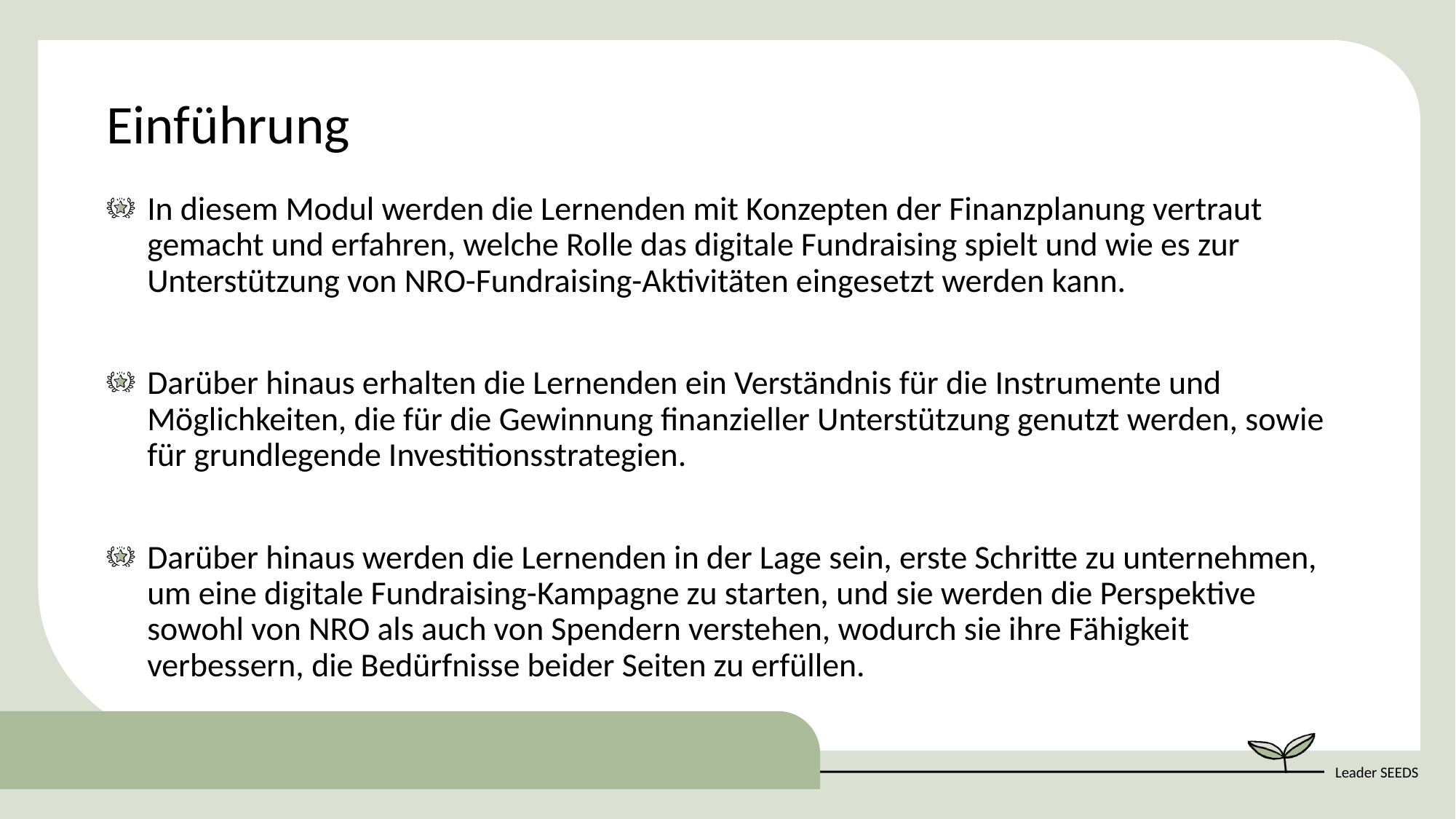

Einführung
In diesem Modul werden die Lernenden mit Konzepten der Finanzplanung vertraut gemacht und erfahren, welche Rolle das digitale Fundraising spielt und wie es zur Unterstützung von NRO-Fundraising-Aktivitäten eingesetzt werden kann.

Darüber hinaus erhalten die Lernenden ein Verständnis für die Instrumente und Möglichkeiten, die für die Gewinnung finanzieller Unterstützung genutzt werden, sowie für grundlegende Investitionsstrategien.

Darüber hinaus werden die Lernenden in der Lage sein, erste Schritte zu unternehmen, um eine digitale Fundraising-Kampagne zu starten, und sie werden die Perspektive sowohl von NRO als auch von Spendern verstehen, wodurch sie ihre Fähigkeit verbessern, die Bedürfnisse beider Seiten zu erfüllen.